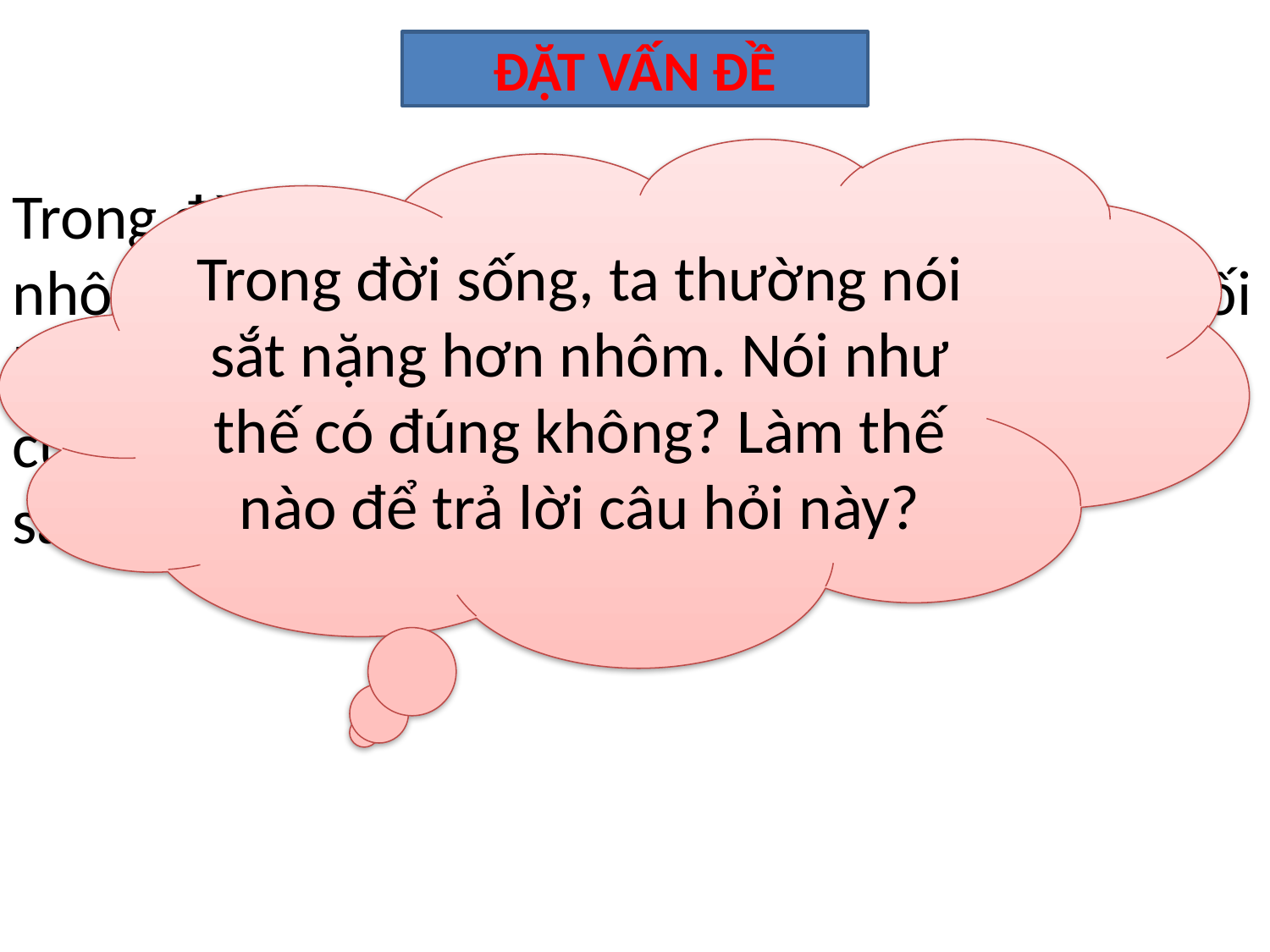

ĐẶT VẤN ĐỀ
Trong đời sống, ta thường nói sắt nặng hơn nhôm. Nói như thế có đúng không? Làm thế nào để trả lời câu hỏi này?
Trong đời sống, ta thường nói sắt nặng hơn nhôm. Nói như thế  đúng vì họ đang nói tới khối lượng riêng của sắt lớn hơn khối lượng riêng của nhôm. Để trả lời được câu hỏi, ta cần so sánh khối lượng riêng của sắt và nhôm.